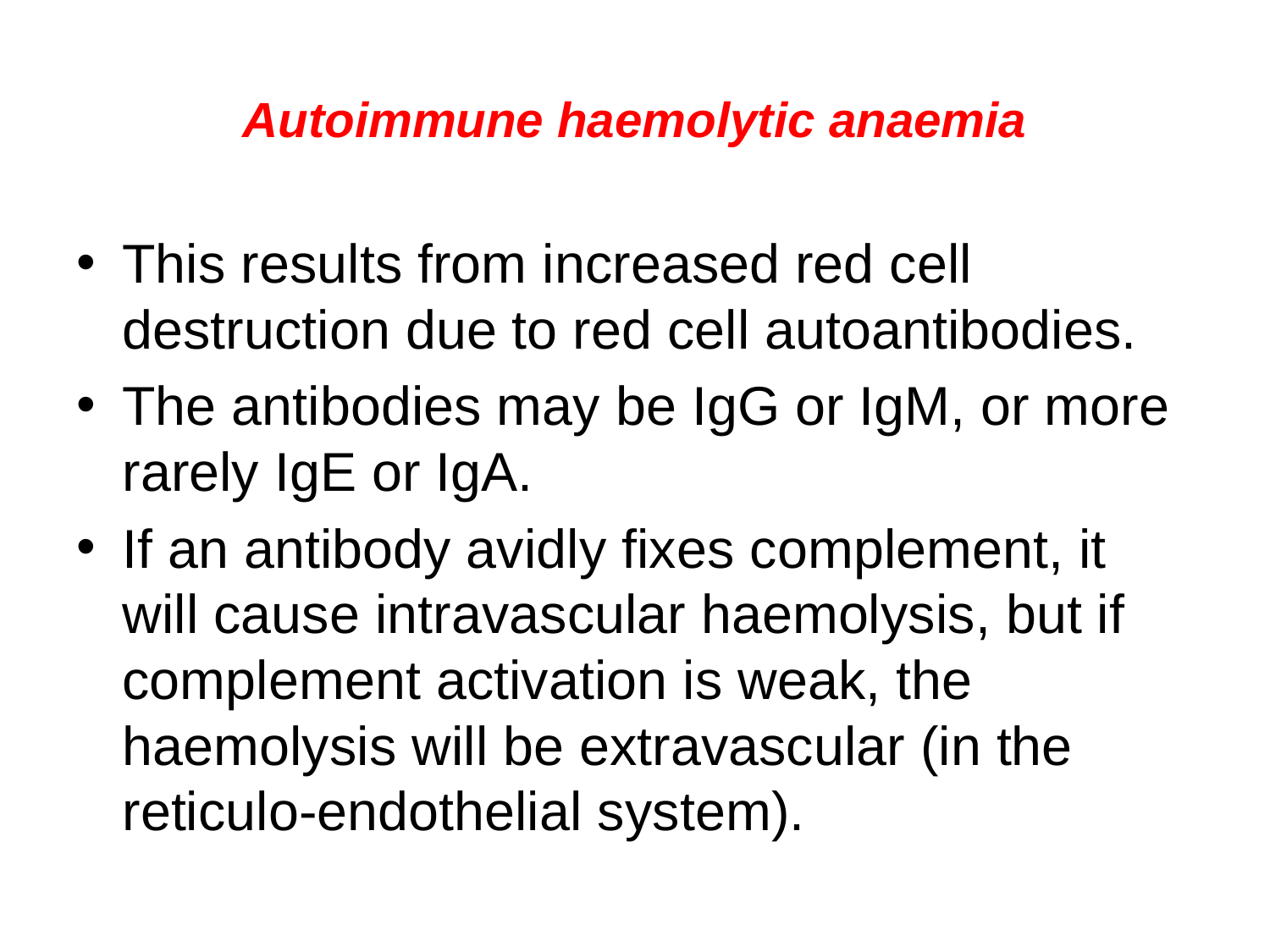

# Autoimmune haemolytic anaemia
This results from increased red cell destruction due to red cell autoantibodies.
The antibodies may be IgG or IgM, or more rarely IgE or IgA.
If an antibody avidly fixes complement, it will cause intravascular haemolysis, but if complement activation is weak, the haemolysis will be extravascular (in the reticulo-endothelial system).